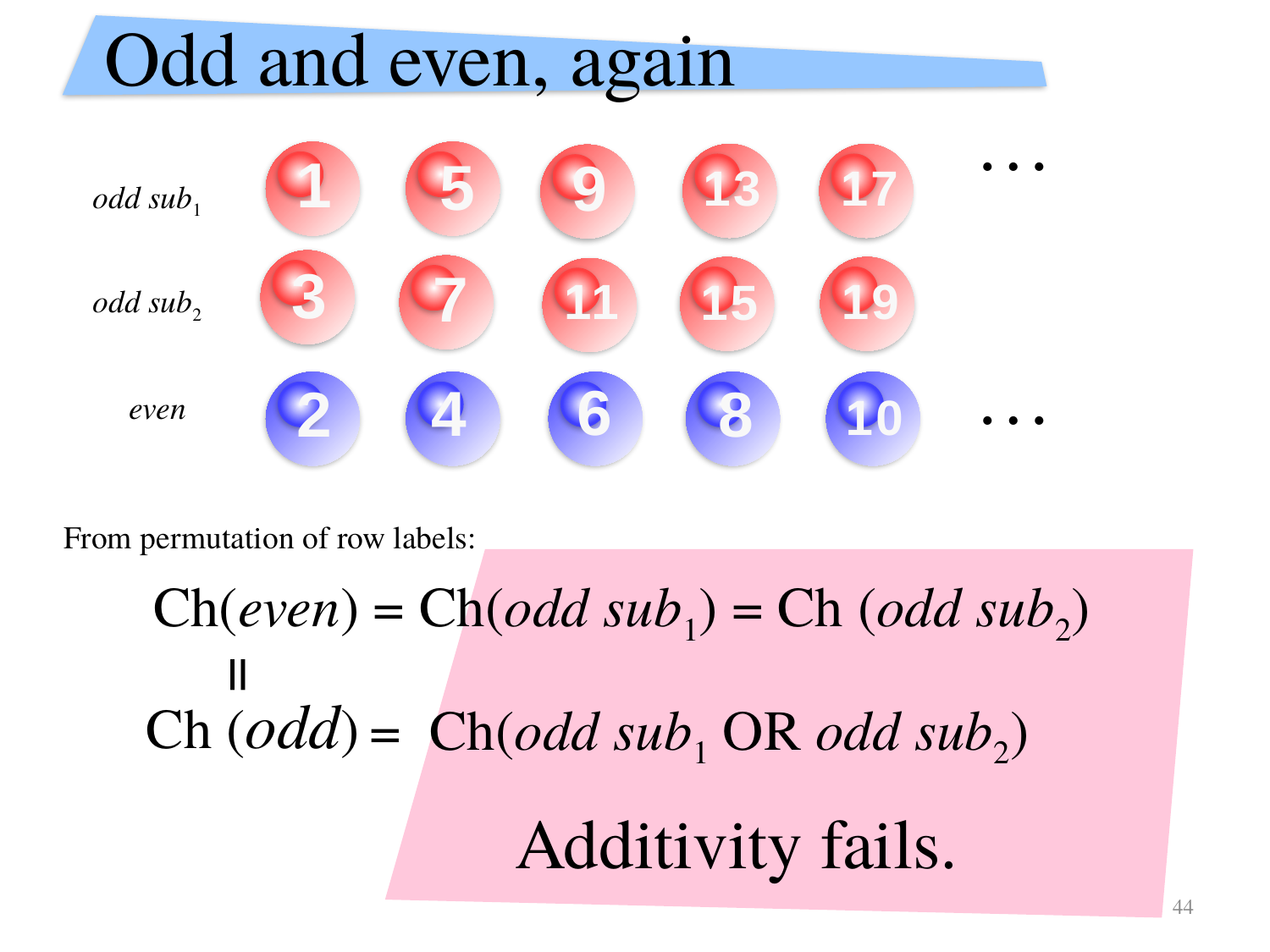

# Odd and even, again

…
1
5

9

13

17

15

19

11
odd
odd sub1
odd sub2
3

7

…
6
4
8
2

10
even
From permutation of row labels:
Ch(even) = Ch(odd sub1) = Ch (odd sub2)

Additivity fails.
=
Ch (odd)
=  Ch(odd sub1 OR odd sub2)

44